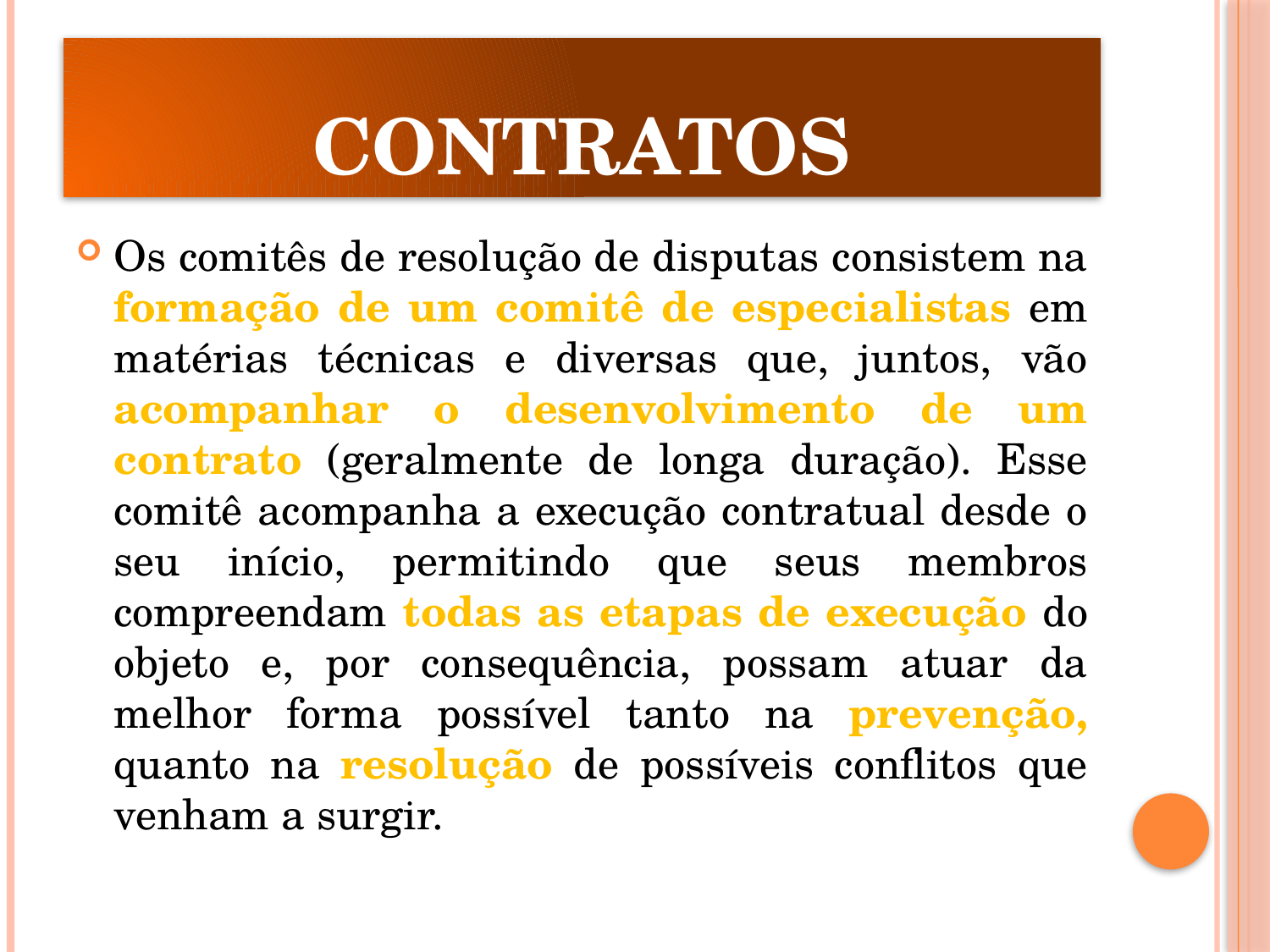

# Contratos
Os comitês de resolução de disputas consistem na formação de um comitê de especialistas em matérias técnicas e diversas que, juntos, vão acompanhar o desenvolvimento de um contrato (geralmente de longa duração). Esse comitê acompanha a execução contratual desde o seu início, permitindo que seus membros compreendam todas as etapas de execução do objeto e, por consequência, possam atuar da melhor forma possível tanto na prevenção, quanto na resolução de possíveis conflitos que venham a surgir.